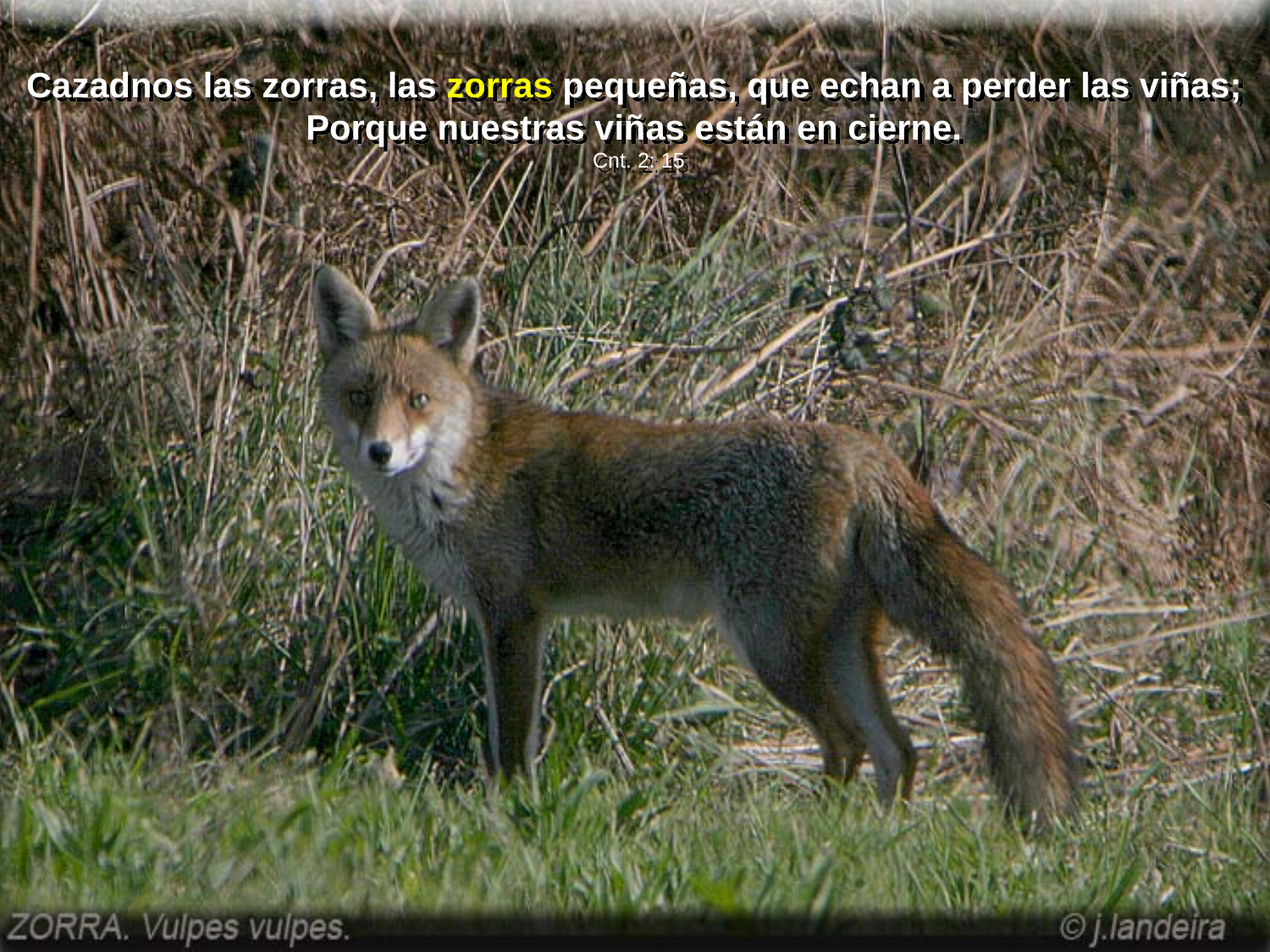

Cazadnos las zorras, las zorras pequeñas, que echan a perder las viñas; 
Porque nuestras viñas están en cierne.
Cnt. 2: 15